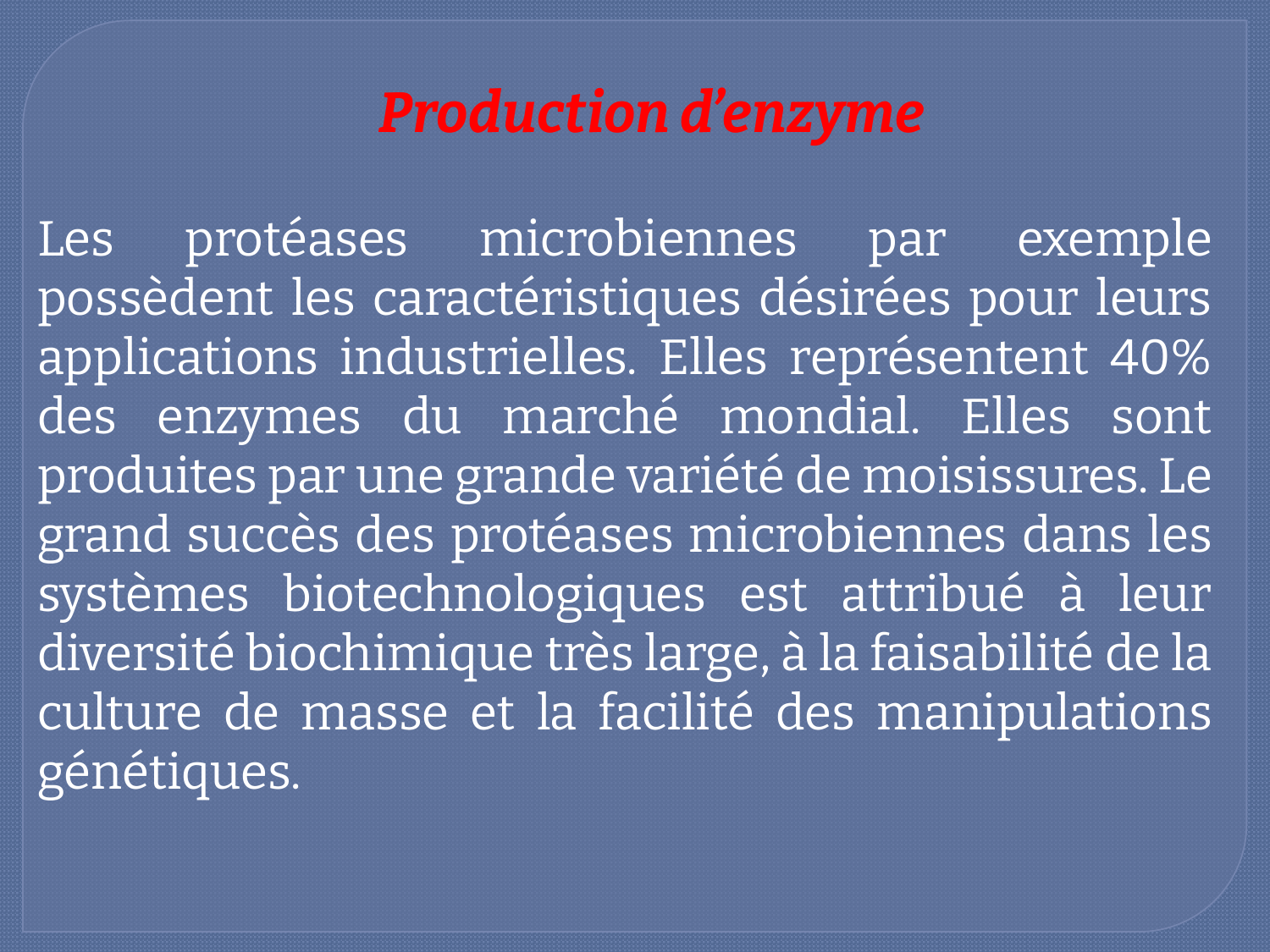

Production d’enzyme
Les protéases microbiennes par exemple possèdent les caractéristiques désirées pour leurs applications industrielles. Elles représentent 40% des enzymes du marché mondial. Elles sont produites par une grande variété de moisissures. Le grand succès des protéases microbiennes dans les systèmes biotechnologiques est attribué à leur diversité biochimique très large, à la faisabilité de la culture de masse et la facilité des manipulations génétiques.